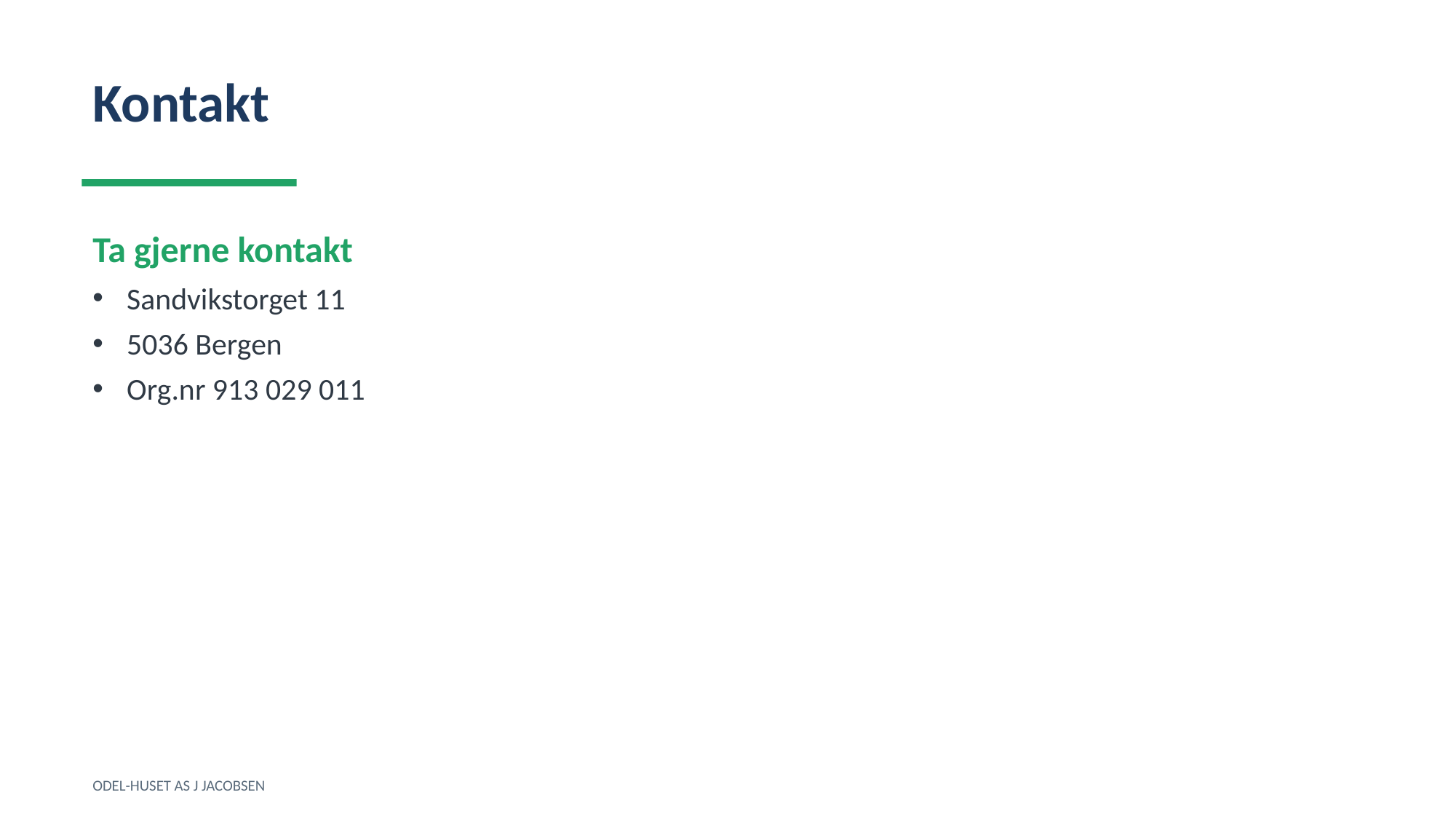

Kontakt

Ta gjerne kontakt
Sandvikstorget 11
5036 Bergen
Org.nr 913 029 011
ODEL-HUSET AS J JACOBSEN